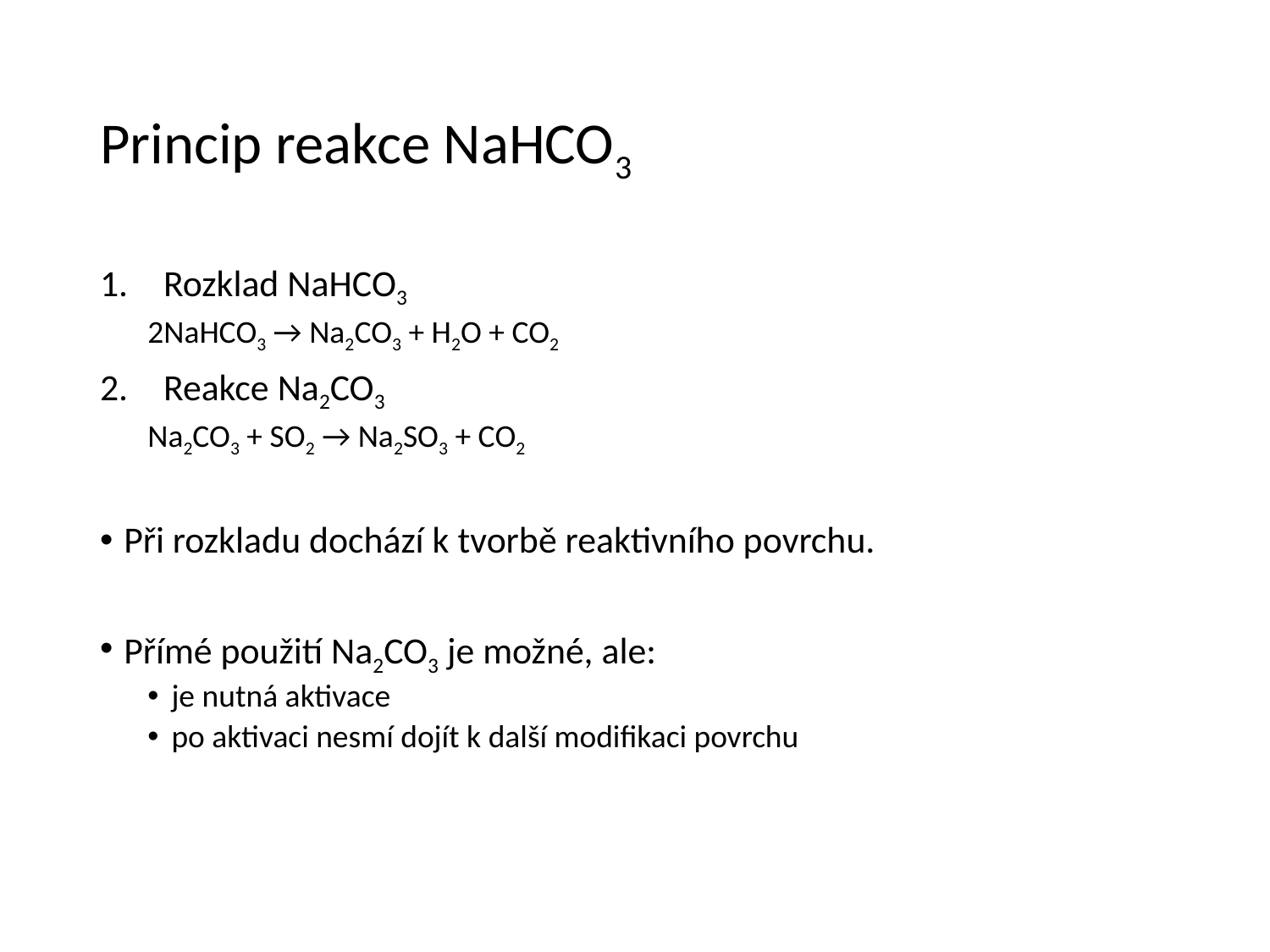

# Princip reakce NaHCO3
Rozklad NaHCO3
2NaHCO3 → Na2CO3 + H2O + CO2
Reakce Na2CO3
Na2CO3 + SO2 → Na2SO3 + CO2

Při rozkladu dochází k tvorbě reaktivního povrchu.

Přímé použití Na2CO3 je možné, ale:
je nutná aktivace
po aktivaci nesmí dojít k další modifikaci povrchu